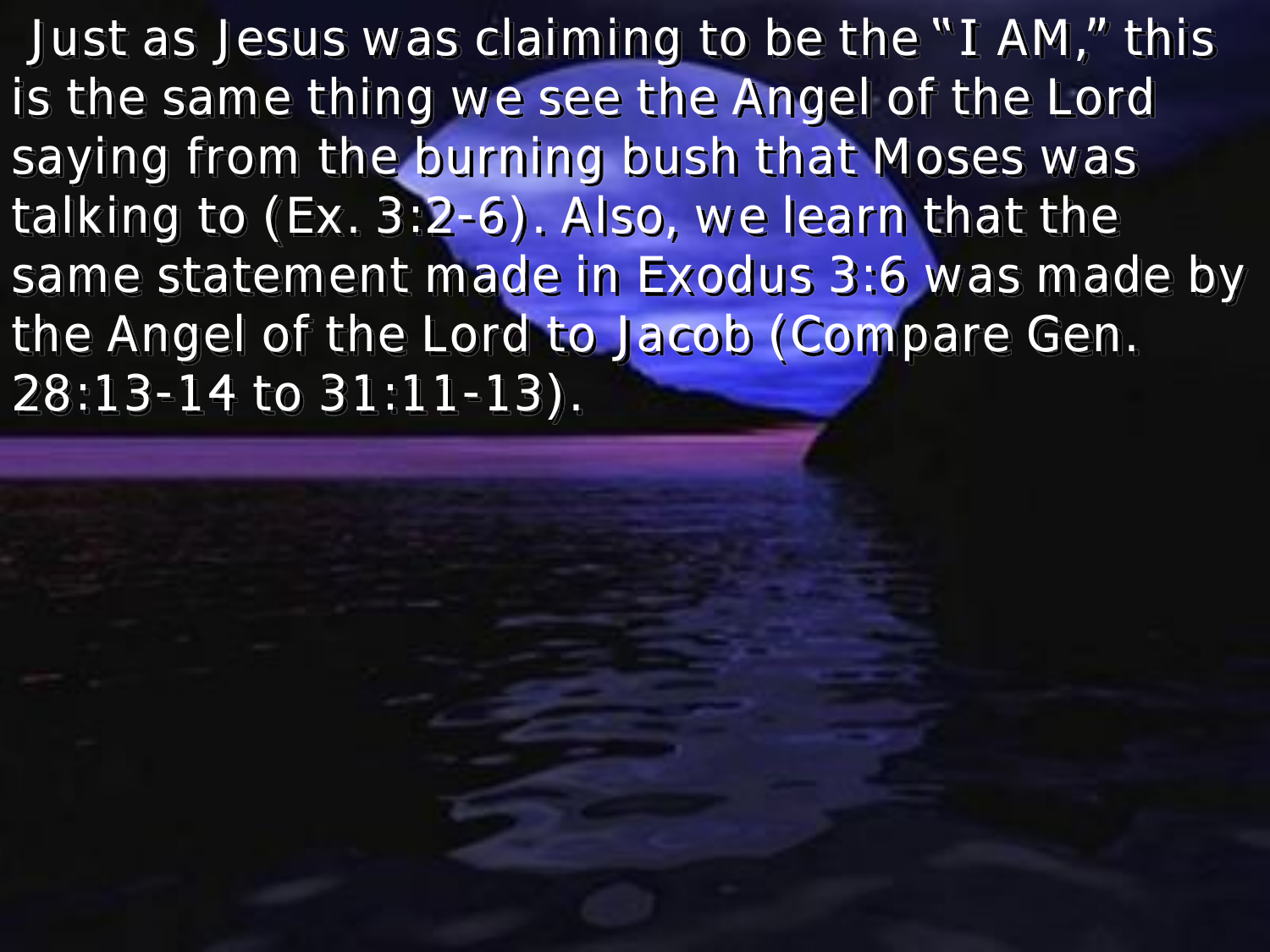

Just as Jesus was claiming to be the “I AM,” this is the same thing we see the Angel of the Lord saying from the burning bush that Moses was talking to (Ex. 3:2-6). Also, we learn that the same statement made in Exodus 3:6 was made by the Angel of the Lord to Jacob (Compare Gen. 28:13-14 to 31:11-13).